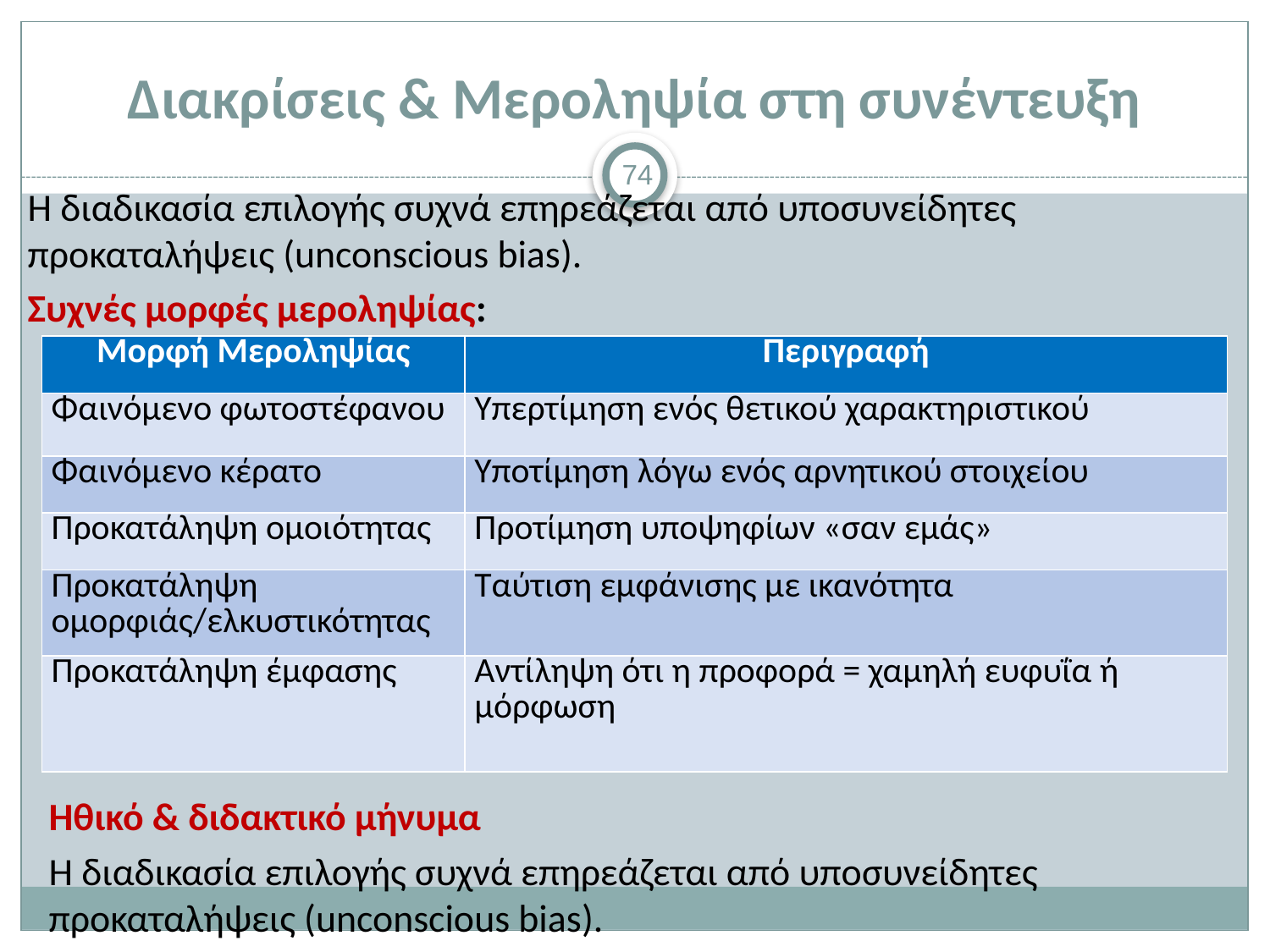

# Διακρίσεις & Μεροληψία στη συνέντευξη
74
Η διαδικασία επιλογής συχνά επηρεάζεται από υποσυνείδητες προκαταλήψεις (unconscious bias).
Συχνές μορφές μεροληψίας:
| Μορφή Μεροληψίας | Περιγραφή |
| --- | --- |
| Φαινόμενο φωτοστέφανου | Υπερτίμηση ενός θετικού χαρακτηριστικού |
| Φαινόμενο κέρατο | Υποτίμηση λόγω ενός αρνητικού στοιχείου |
| Προκατάληψη ομοιότητας | Προτίμηση υποψηφίων «σαν εμάς» |
| Προκατάληψη ομορφιάς/ελκυστικότητας | Ταύτιση εμφάνισης με ικανότητα |
| Προκατάληψη έμφασης | Αντίληψη ότι η προφορά = χαμηλή ευφυΐα ή μόρφωση |
Ηθικό & διδακτικό μήνυμα
Η διαδικασία επιλογής συχνά επηρεάζεται από υποσυνείδητες προκαταλήψεις (unconscious bias).